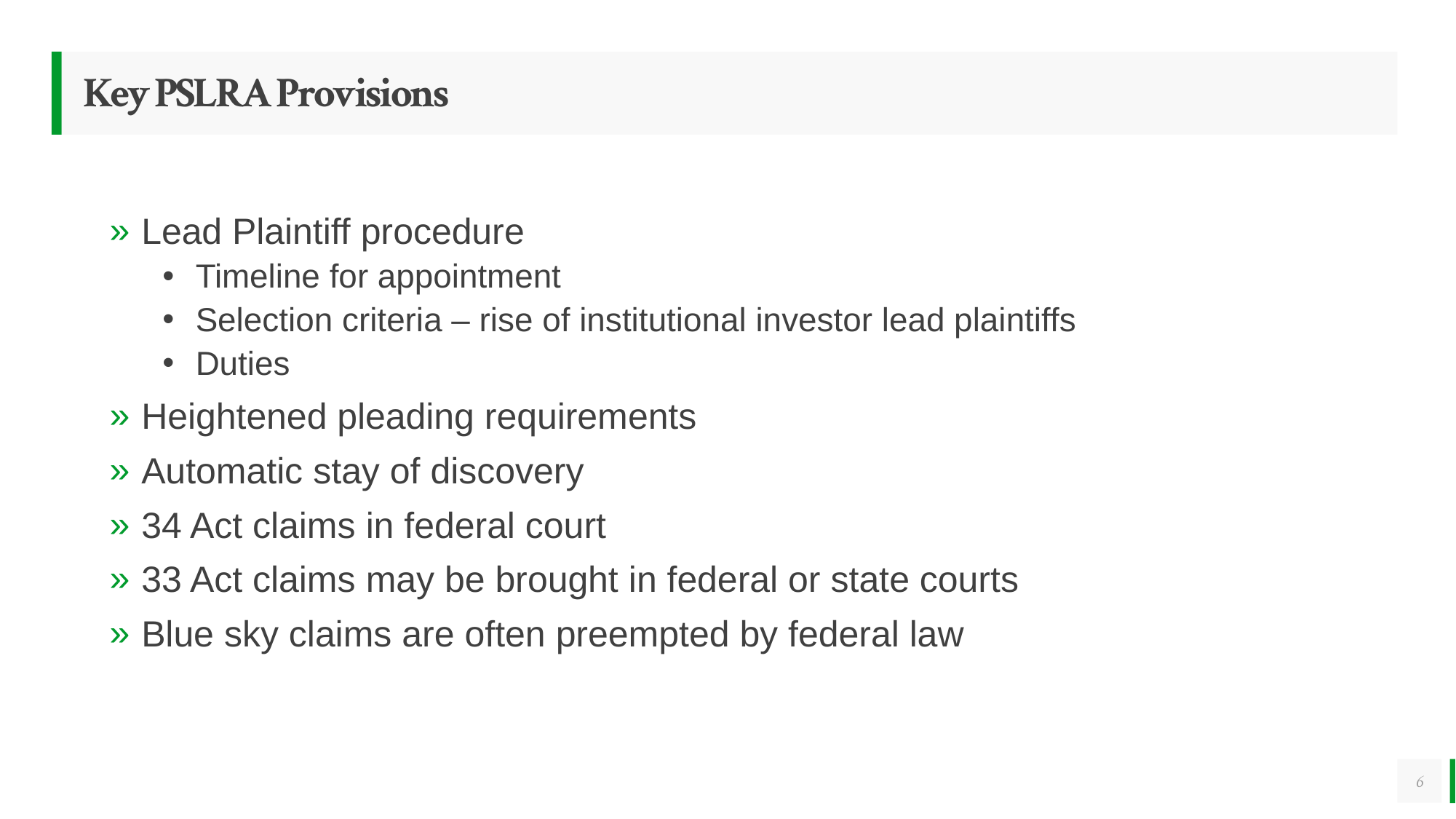

# Key PSLRA Provisions

Lead Plaintiff procedure
Timeline for appointment
Selection criteria – rise of institutional investor lead plaintiffs
Duties
Heightened pleading requirements
Automatic stay of discovery
34 Act claims in federal court
33 Act claims may be brought in federal or state courts
Blue sky claims are often preempted by federal law

6